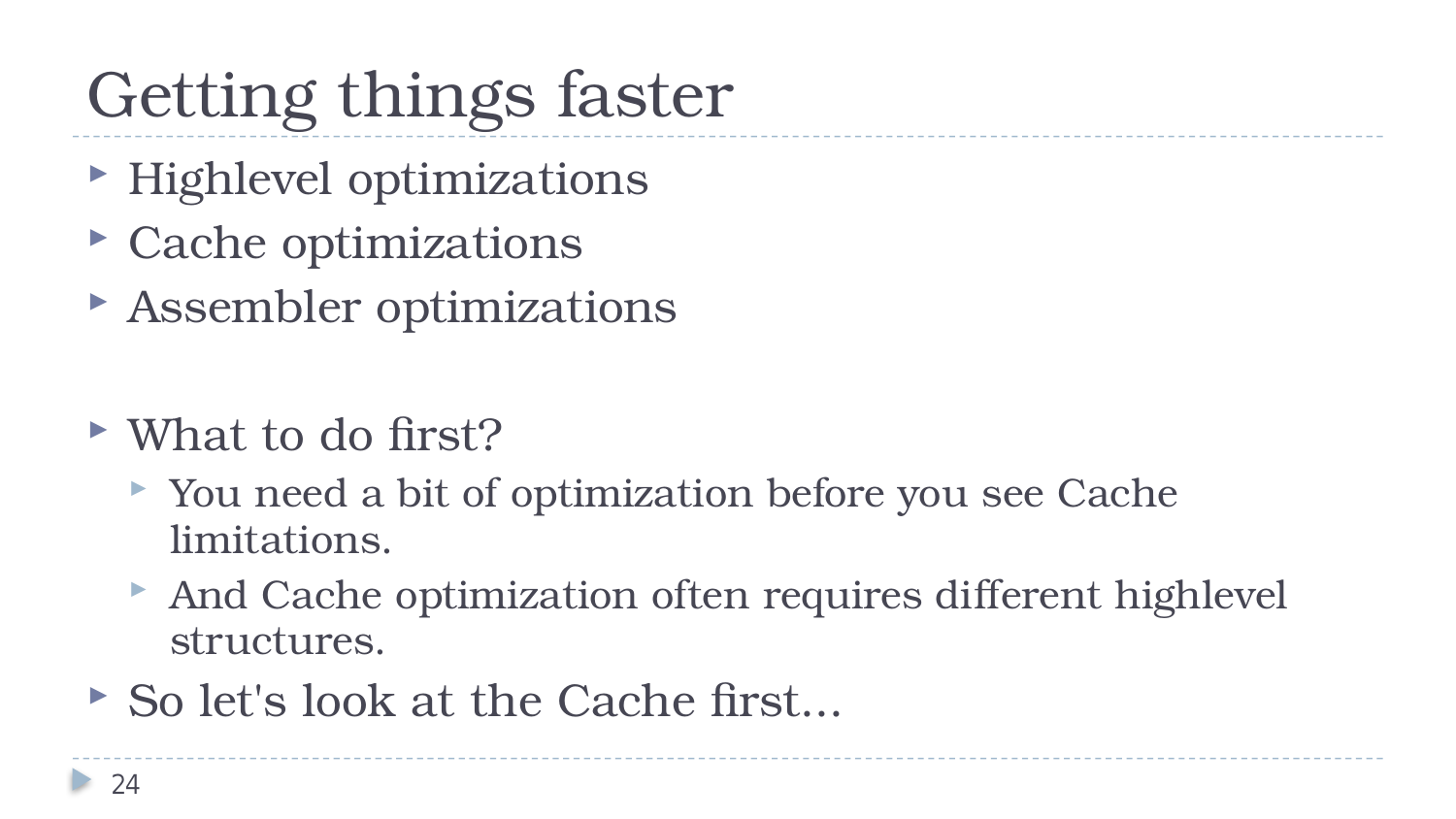

# Getting things faster
Highlevel optimizations
Cache optimizations
Assembler optimizations

What to do first?
You need a bit of optimization before you see Cache limitations.
And Cache optimization often requires different highlevel structures.
So let's look at the Cache first...

24